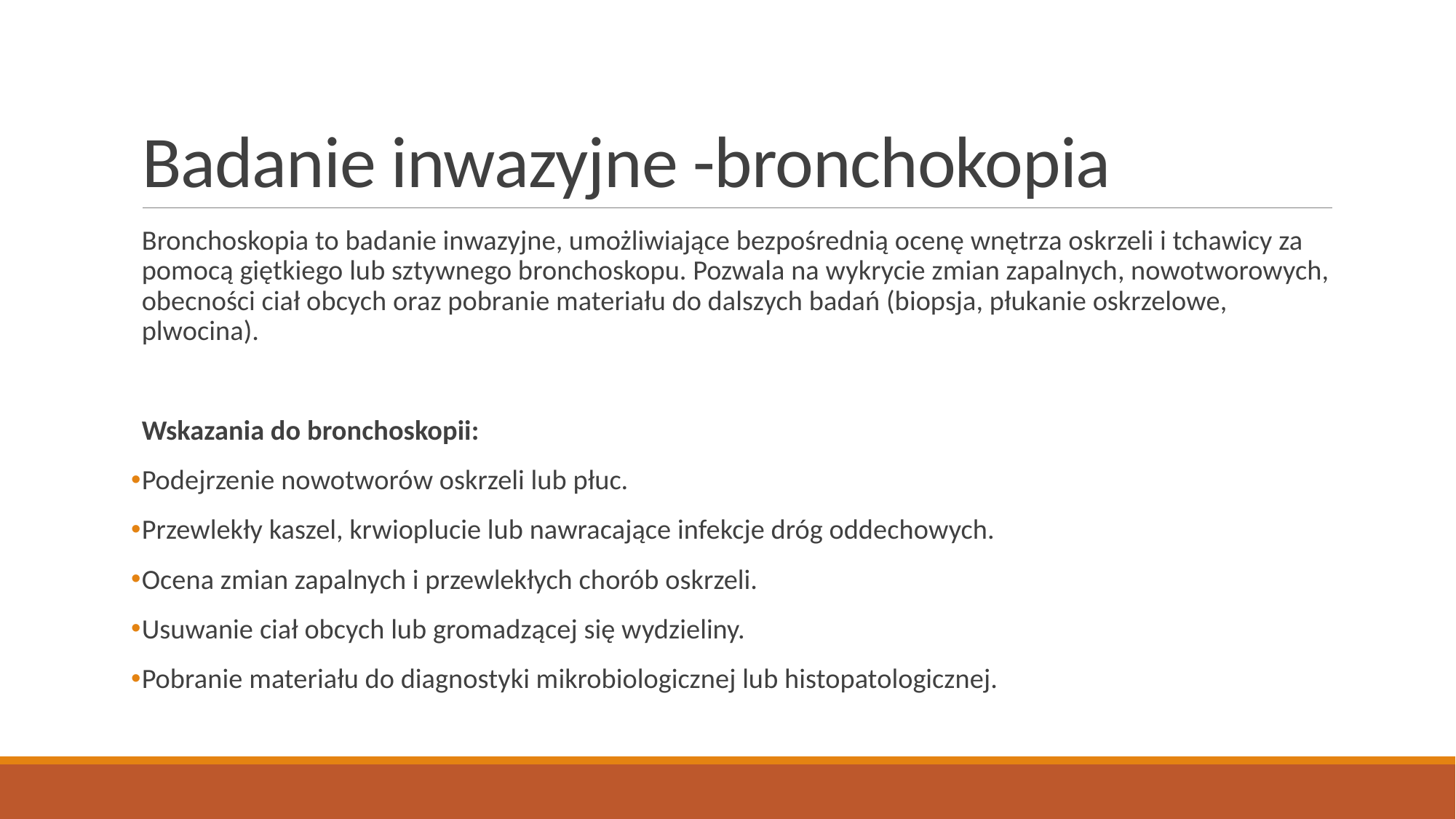

# Badanie inwazyjne -bronchokopia
Bronchoskopia to badanie inwazyjne, umożliwiające bezpośrednią ocenę wnętrza oskrzeli i tchawicy za pomocą giętkiego lub sztywnego bronchoskopu. Pozwala na wykrycie zmian zapalnych, nowotworowych, obecności ciał obcych oraz pobranie materiału do dalszych badań (biopsja, płukanie oskrzelowe, plwocina).

Wskazania do bronchoskopii:
Podejrzenie nowotworów oskrzeli lub płuc.
Przewlekły kaszel, krwioplucie lub nawracające infekcje dróg oddechowych.
Ocena zmian zapalnych i przewlekłych chorób oskrzeli.
Usuwanie ciał obcych lub gromadzącej się wydzieliny.
Pobranie materiału do diagnostyki mikrobiologicznej lub histopatologicznej.